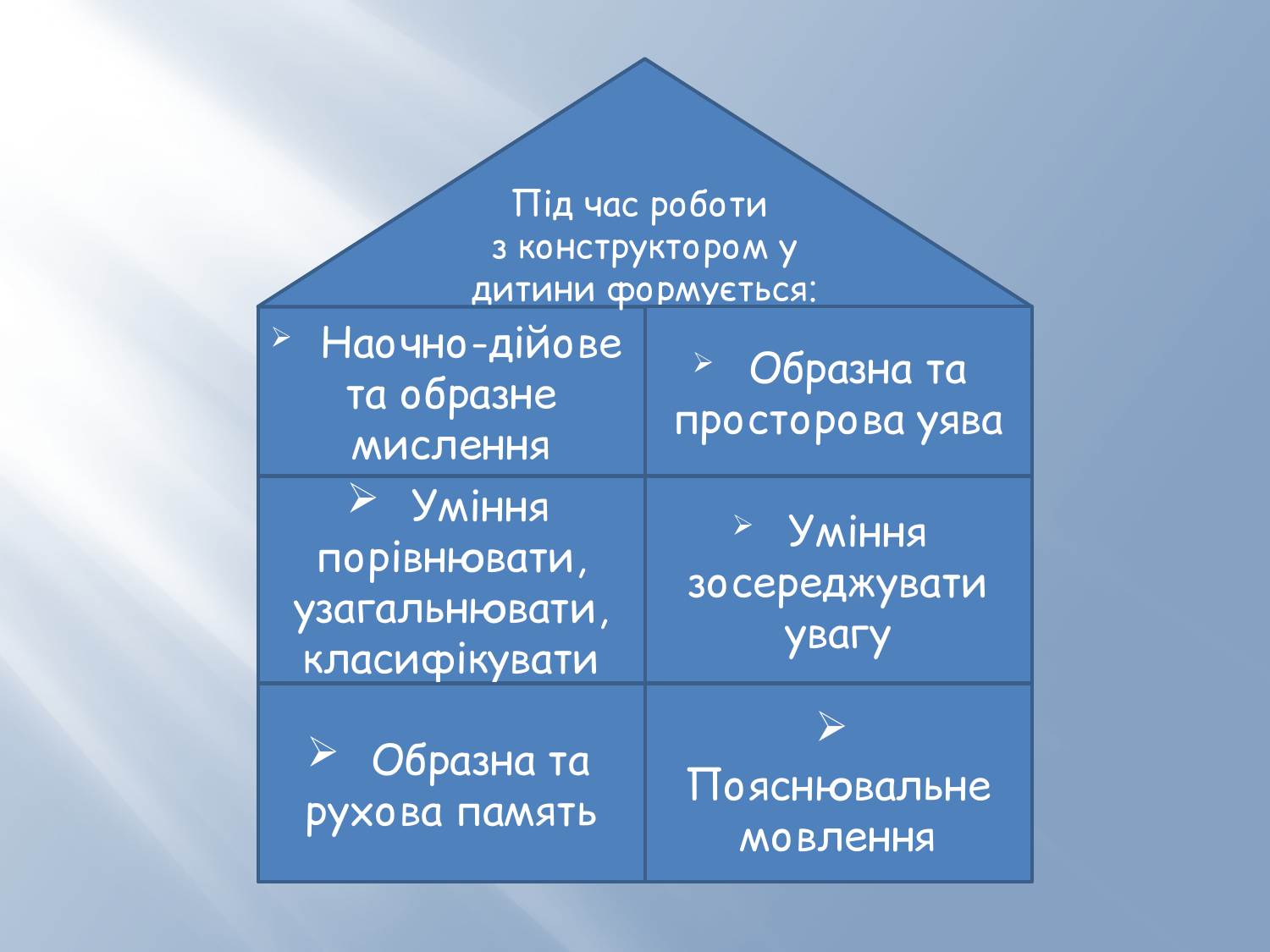

Під час роботи
з конструктором у дитини формується:
  Наочно-дійове та образне мислення
  Образна та просторова уява
  Уміння порівнювати, узагальнювати, класифікувати
  Уміння зосереджувати увагу

  Образна та рухова память
  Пояснювальне мовлення